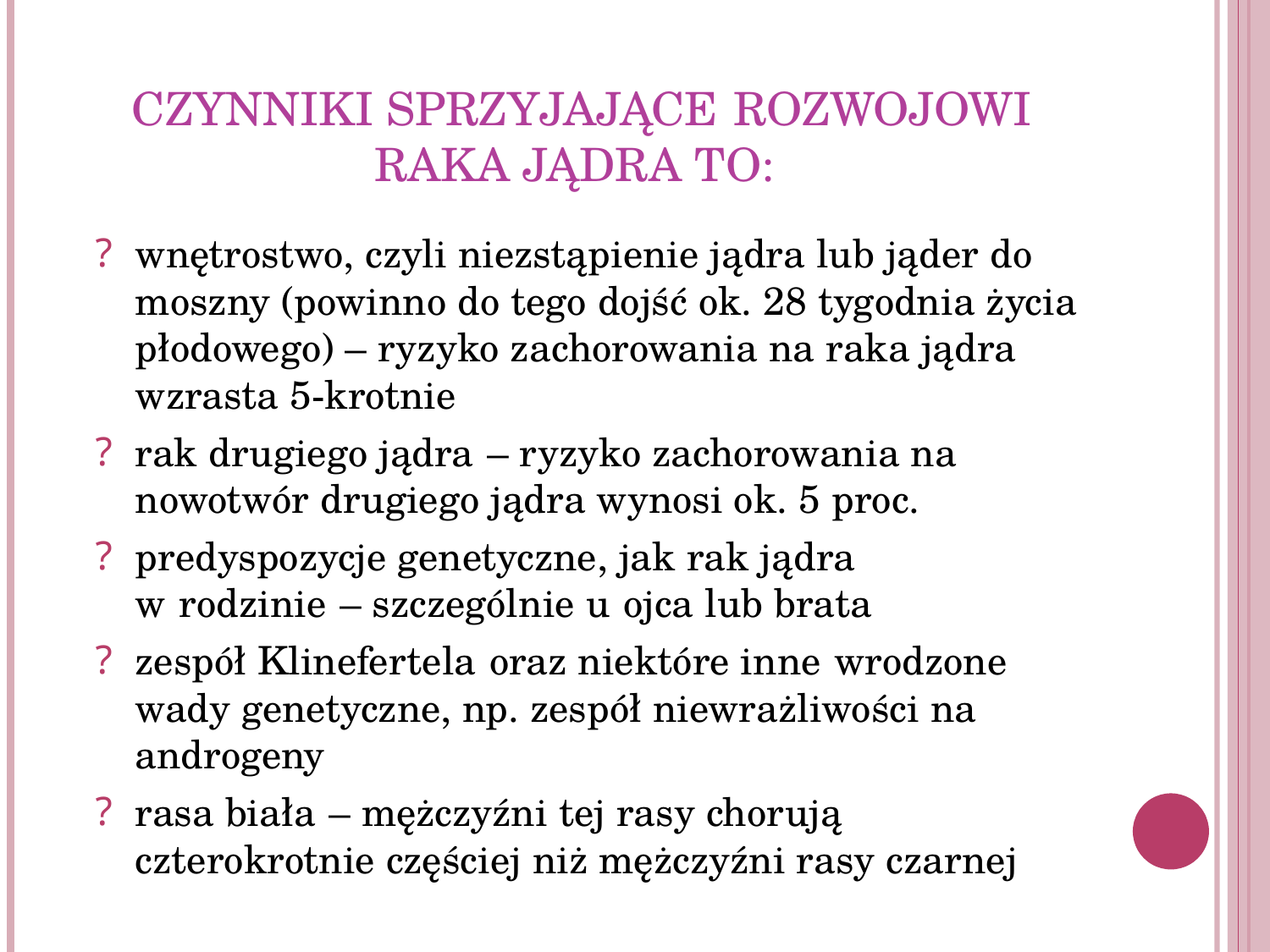

# Czynniki sprzyjające rozwojowi raka jądra to:
wnętrostwo, czyli niezstąpienie jądra lub jąder do moszny (powinno do tego dojść ok. 28 tygodnia życia płodowego) – ryzyko zachorowania na raka jądra wzrasta 5-krotnie
rak drugiego jądra – ryzyko zachorowania na nowotwór drugiego jądra wynosi ok. 5 proc.
predyspozycje genetyczne, jak rak jądra w rodzinie – szczególnie u ojca lub brata
zespół Klinefertela oraz niektóre inne wrodzone wady genetyczne, np. zespół niewrażliwości na androgeny
rasa biała – mężczyźni tej rasy chorują czterokrotnie częściej niż mężczyźni rasy czarnej